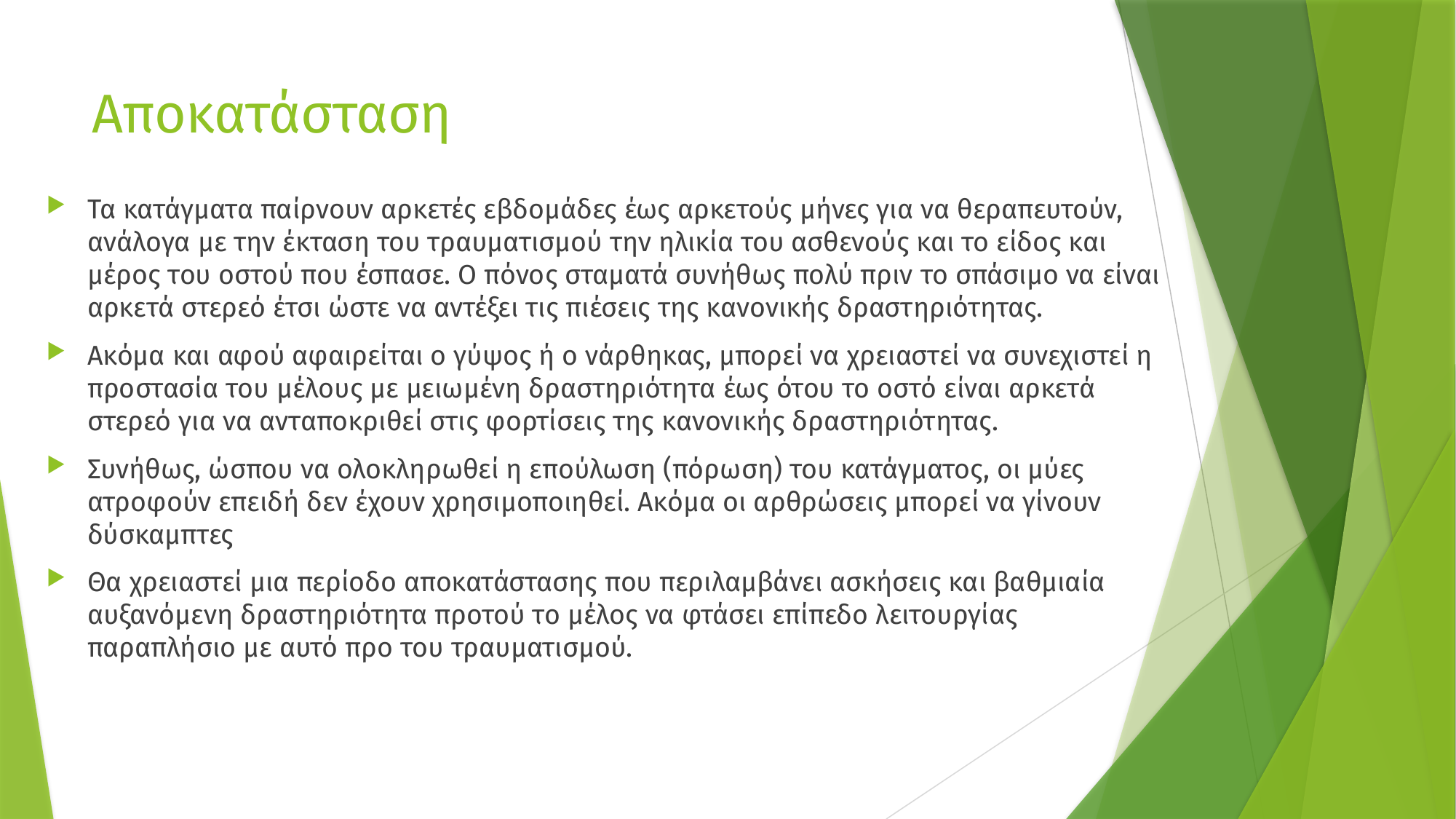

# Αποκατάσταση
Τα κατάγματα παίρνουν αρκετές εβδομάδες έως αρκετούς μήνες για να θεραπευτούν, ανάλογα με την έκταση του τραυματισμού την ηλικία του ασθενούς και το είδος και μέρος του οστού που έσπασε. Ο πόνος σταματά συνήθως πολύ πριν το σπάσιμο να είναι αρκετά στερεό έτσι ώστε να αντέξει τις πιέσεις της κανονικής δραστηριότητας.
Ακόμα και αφού αφαιρείται ο γύψος ή ο νάρθηκας, μπορεί να χρειαστεί να συνεχιστεί η προστασία του μέλους με μειωμένη δραστηριότητα έως ότου το οστό είναι αρκετά στερεό για να ανταποκριθεί στις φορτίσεις της κανονικής δραστηριότητας.
Συνήθως, ώσπου να ολοκληρωθεί η επούλωση (πόρωση) του κατάγματος, οι μύες ατροφούν επειδή δεν έχουν χρησιμοποιηθεί. Ακόμα οι αρθρώσεις μπορεί να γίνουν δύσκαμπτες
Θα χρειαστεί μια περίοδο αποκατάστασης που περιλαμβάνει ασκήσεις και βαθμιαία αυξανόμενη δραστηριότητα προτού το μέλος να φτάσει επίπεδο λειτουργίας παραπλήσιο με αυτό προ του τραυματισμού.